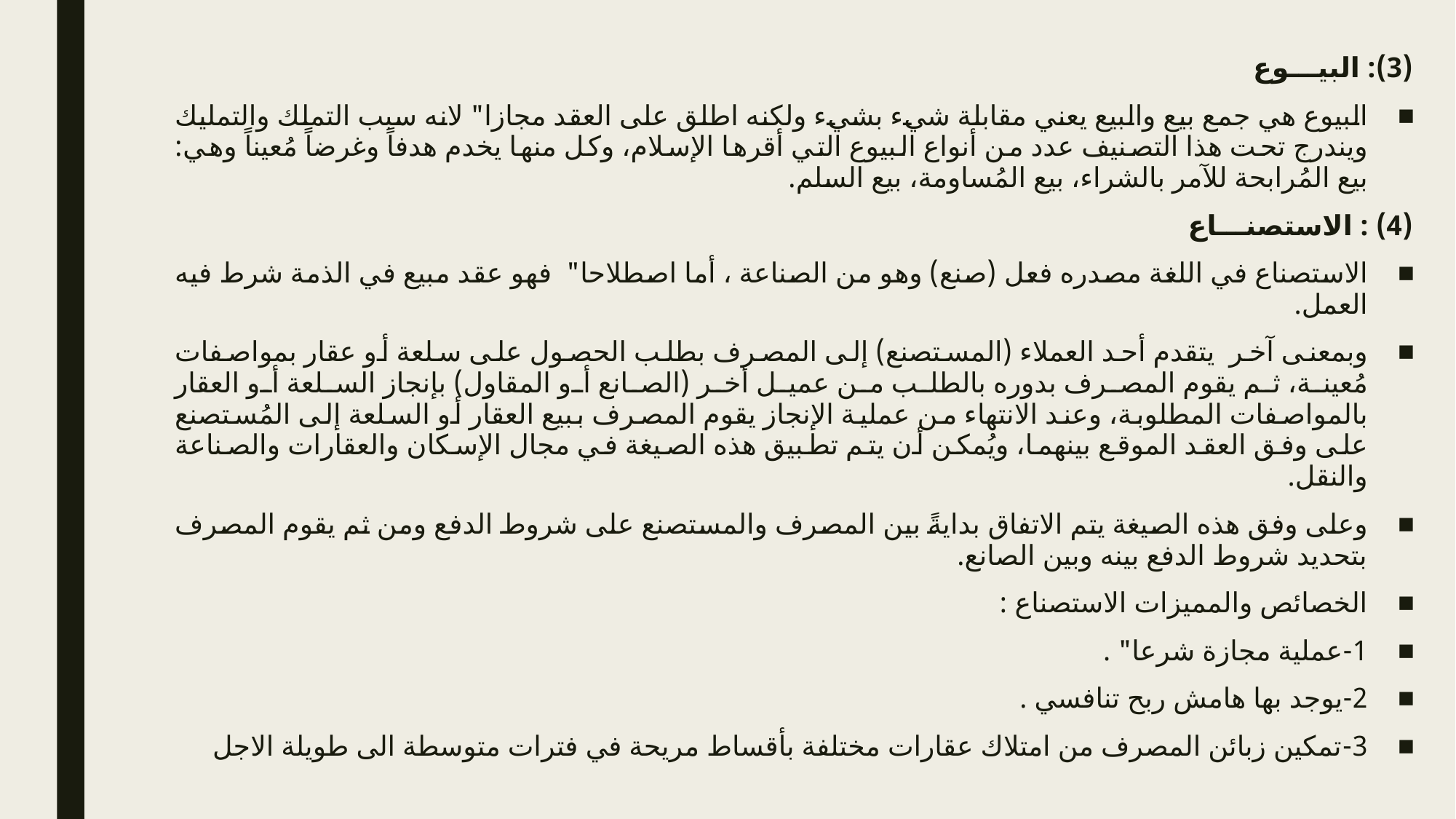

(3): البيـــوع
البيوع هي جمع بيع والبيع يعني مقابلة شيء بشيء ولكنه اطلق على العقد مجازا" لانه سبب التملك والتمليك ويندرج تحت هذا التصنيف عدد من أنواع البيوع التي أقرها الإسلام، وكل منها يخدم هدفاً وغرضاً مُعيناً وهي: بيع المُرابحة للآمر بالشراء، بيع المُساومة، بيع السلم.
(4) : الاستصنـــاع
الاستصناع في اللغة مصدره فعل (صنع) وهو من الصناعة ، أما اصطلاحا"  فهو عقد مبيع في الذمة شرط فيه العمل.
وبمعنى آخر  يتقدم أحد العملاء (المستصنع) إلى المصرف بطلب الحصول على سلعة أو عقار بمواصفات مُعينة، ثم يقوم المصرف بدوره بالطلب من عميل أخر (الصانع أو المقاول) بإنجاز السلعة أو العقار بالمواصفات المطلوبة، وعند الانتهاء من عملية الإنجاز يقوم المصرف ببيع العقار أو السلعة إلى المُستصنع على وفق العقد الموقع بينهما، ويُمكن أن يتم تطبيق هذه الصيغة في مجال الإسكان والعقارات والصناعة والنقل.
وعلى وفق هذه الصيغة يتم الاتفاق بدايةً بين المصرف والمستصنع على شروط الدفع ومن ثم يقوم المصرف بتحديد شروط الدفع بينه وبين الصانع.
الخصائص والمميزات الاستصناع :
1-عملية مجازة شرعا" .
2-يوجد بها هامش ربح تنافسي .
3-تمكين زبائن المصرف من امتلاك عقارات مختلفة بأقساط مريحة في فترات متوسطة الى طويلة الاجل